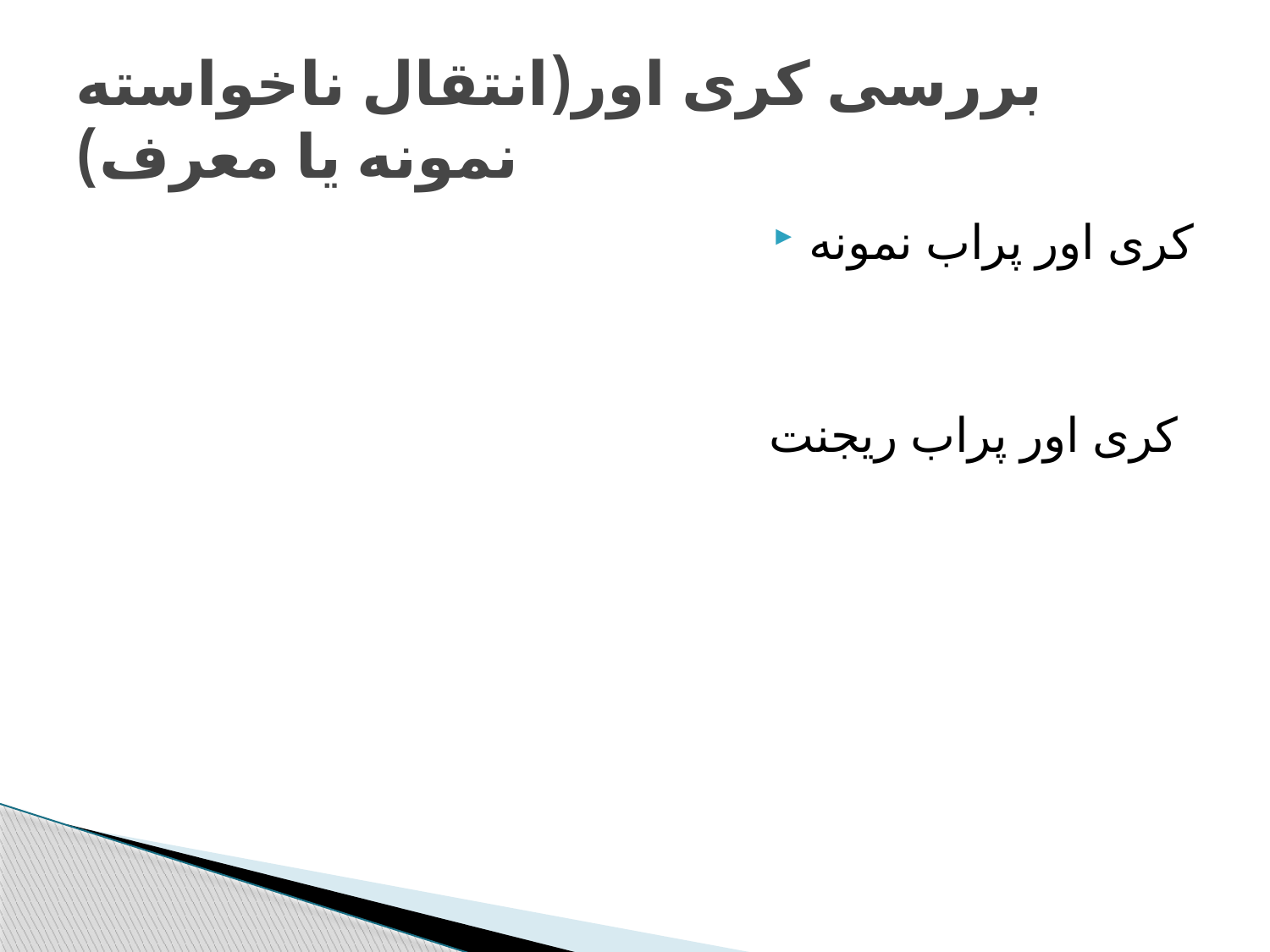

# بررسی کری اور(انتقال ناخواسته نمونه یا معرف)
کری اور پراب نمونه

کری اور پراب ریجنت